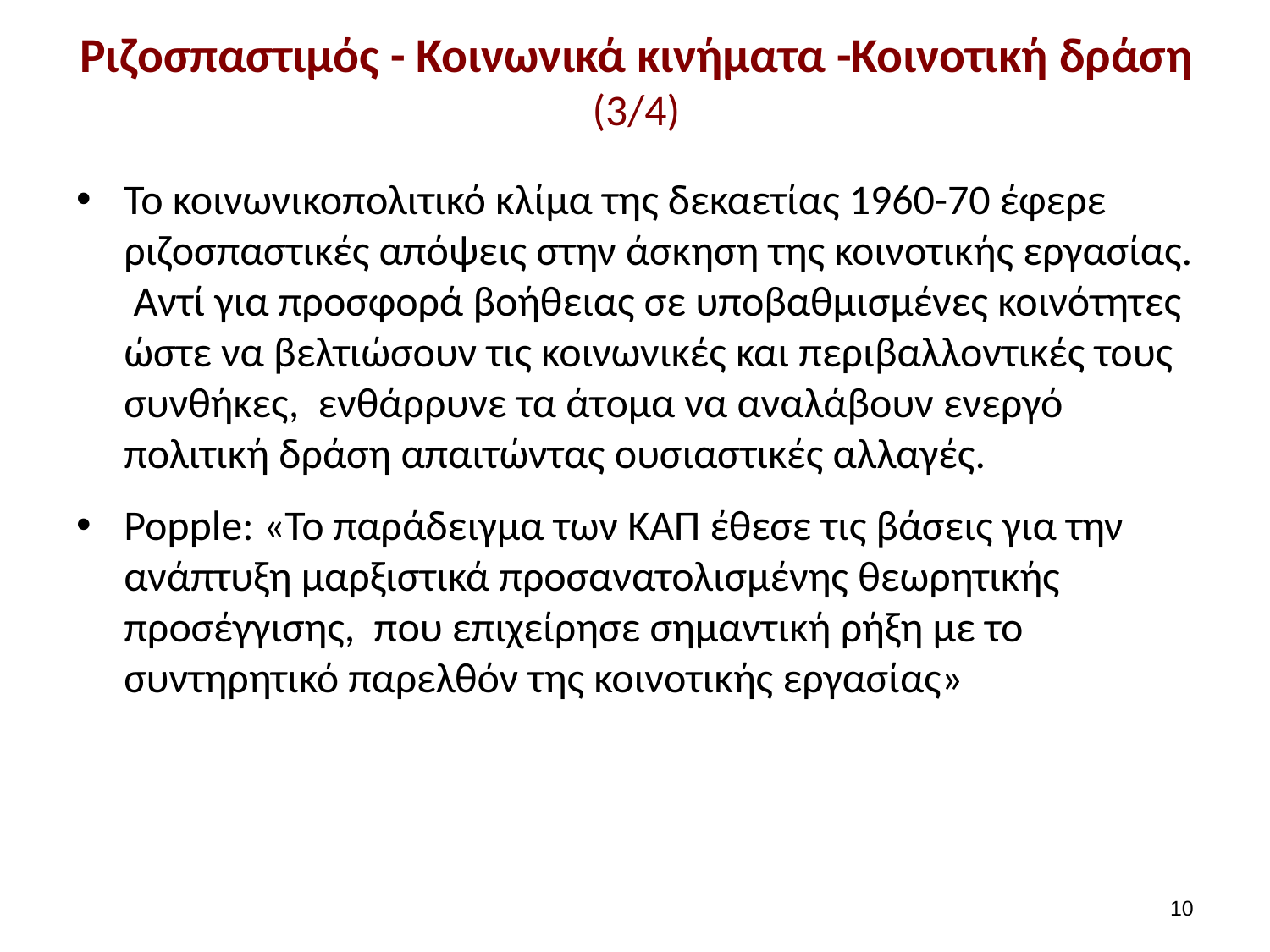

# Ριζοσπαστιμός - Κοινωνικά κινήματα -Κοινοτική δράση (3/4)
Το κοινωνικοπολιτικό κλίμα της δεκαετίας 1960-70 έφερε ριζοσπαστικές απόψεις στην άσκηση της κοινοτικής εργασίας.  Αντί για προσφορά βοήθειας σε υποβαθμισμένες κοινότητες ώστε να βελτιώσουν τις κοινωνικές και περιβαλλοντικές τους συνθήκες,  ενθάρρυνε τα άτομα να αναλάβουν ενεργό πολιτική δράση απαιτώντας ουσιαστικές αλλαγές.
Popple: «Το παράδειγμα των ΚΑΠ έθεσε τις βάσεις για την ανάπτυξη μαρξιστικά προσανατολισμένης θεωρητικής προσέγγισης,  που επιχείρησε σημαντική ρήξη με το συντηρητικό παρελθόν της κοινοτικής εργασίας»

10